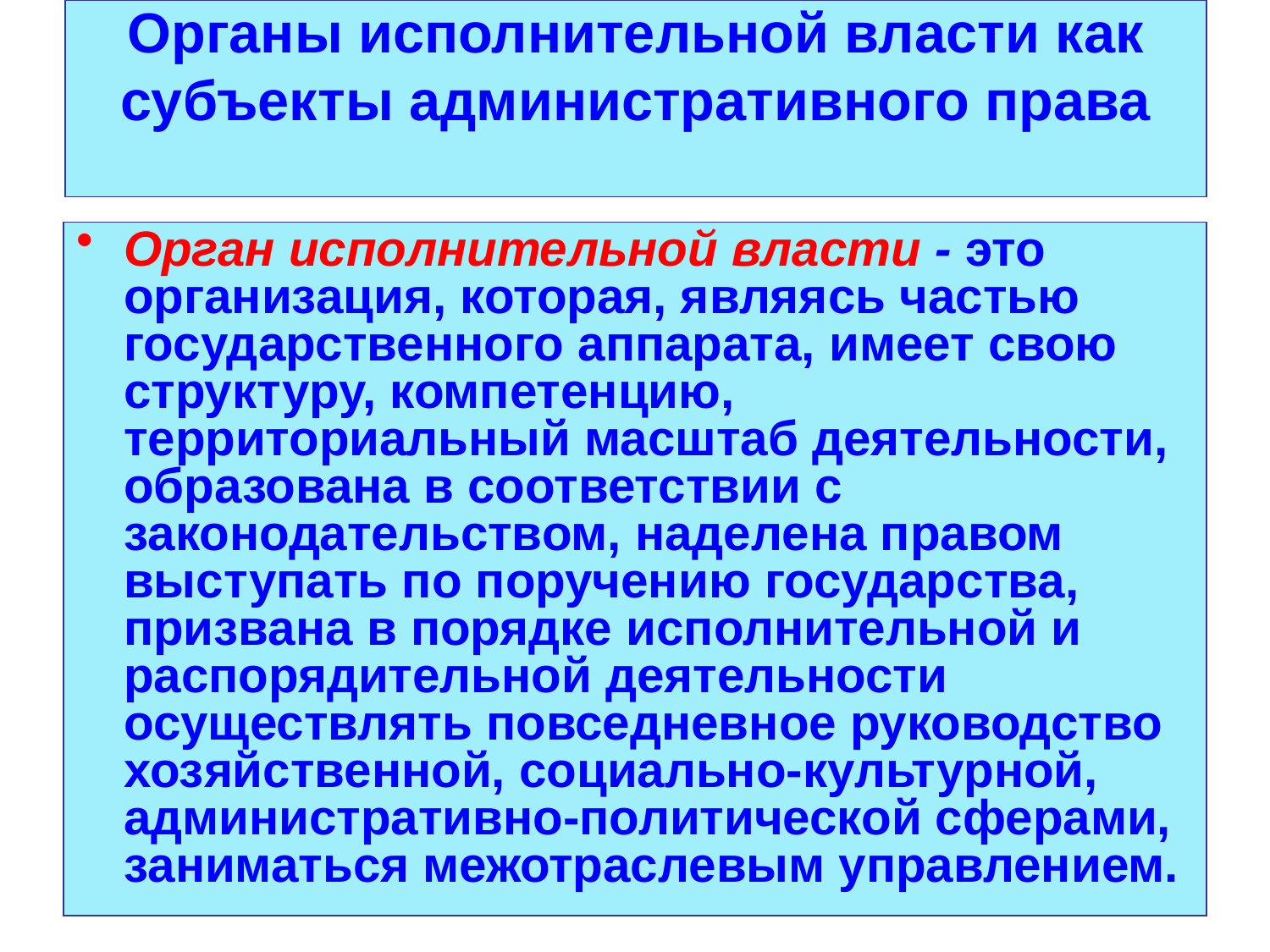

# Органы исполнительной власти как субъекты административного права
Орган исполнительной власти - это организация, которая, являясь частью государственного аппарата, имеет свою структуру, компетенцию, территориальный масштаб деятельности, образована в соответствии с законодательством, наделена правом выступать по поручению государства, призвана в порядке исполнительной и распорядительной деятельности осуществлять повседневное руководство хозяйственной, социально-культурной, административно-политической сферами, заниматься межотраслевым управлением.